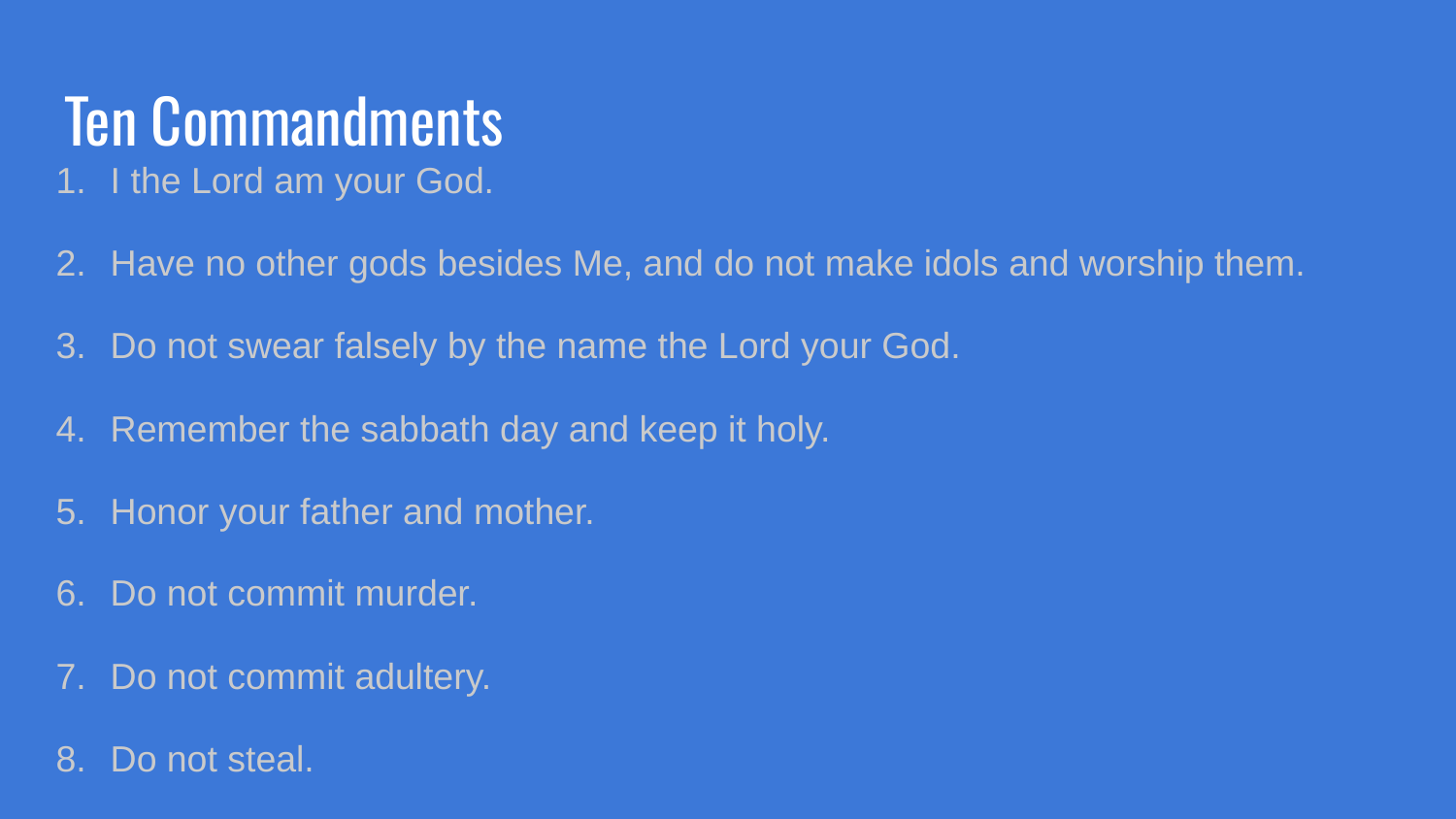

# Ten Commandments
I the Lord am your God.
Have no other gods besides Me, and do not make idols and worship them.
Do not swear falsely by the name the Lord your God.
Remember the sabbath day and keep it holy.
Honor your father and mother.
Do not commit murder.
Do not commit adultery.
Do not steal.
Do not bear false witness against your neighbor.
Do not covet your neighbor’s house, wife, or belongings.